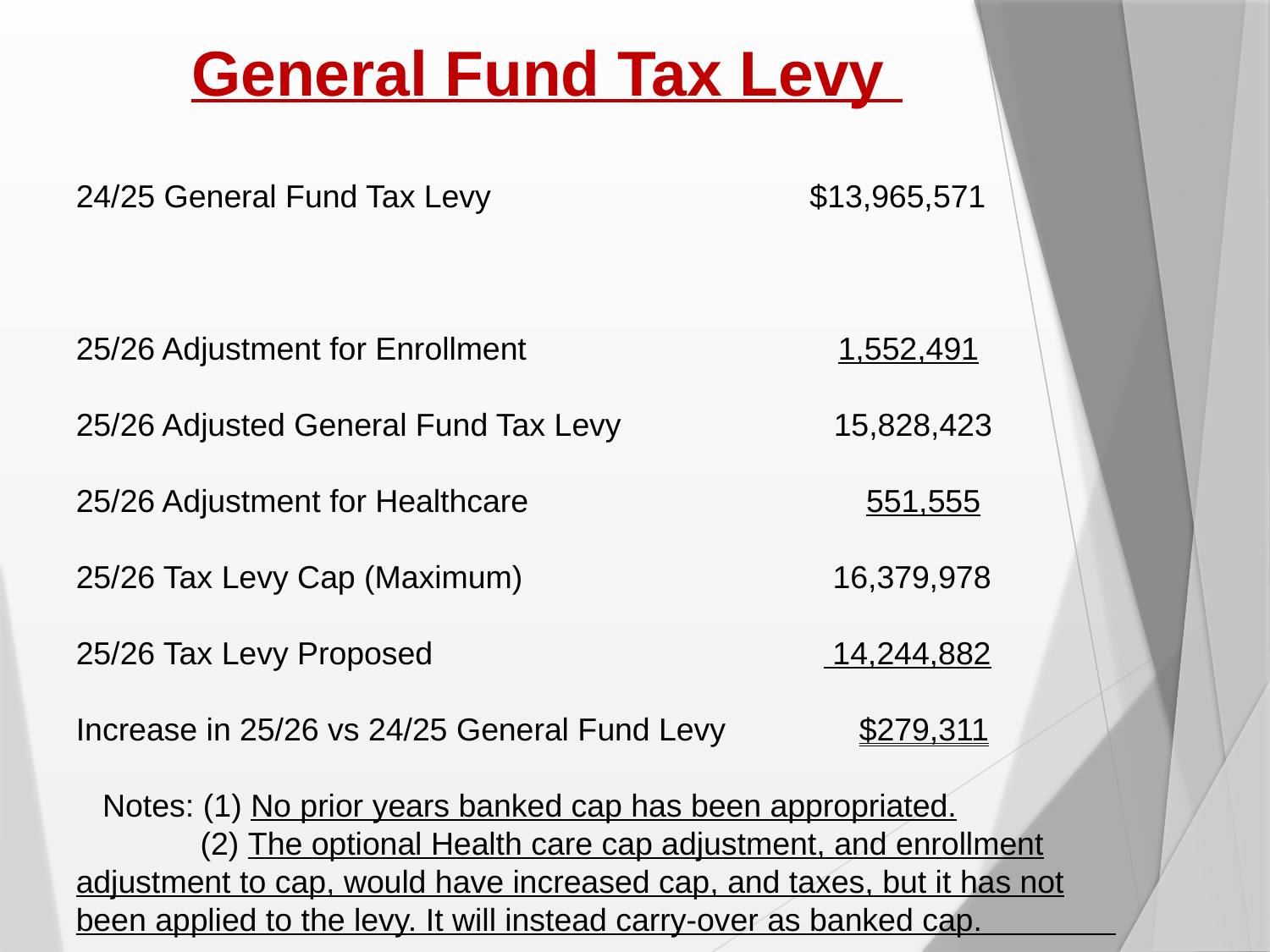

# General Fund Tax Levy

24/25 General Fund Tax Levy                                    $13,965,571

25/26 Adjustment for Enrollment                                   1,552,491

25/26 Adjusted General Fund Tax Levy                        15,828,423

25/26 Adjustment for Healthcare                                      551,555

25/26 Tax Levy Cap (Maximum)                                   16,379,978

25/26 Tax Levy Proposed                                             14,244,882

Increase in 25/26 vs 24/25 General Fund Levy               $279,311

   Notes: (1) No prior years banked cap has been appropriated.
              (2) The optional Health care cap adjustment, and enrollment adjustment to cap, would have increased cap, and taxes, but it has not been applied to the levy. It will instead carry-over as banked cap.